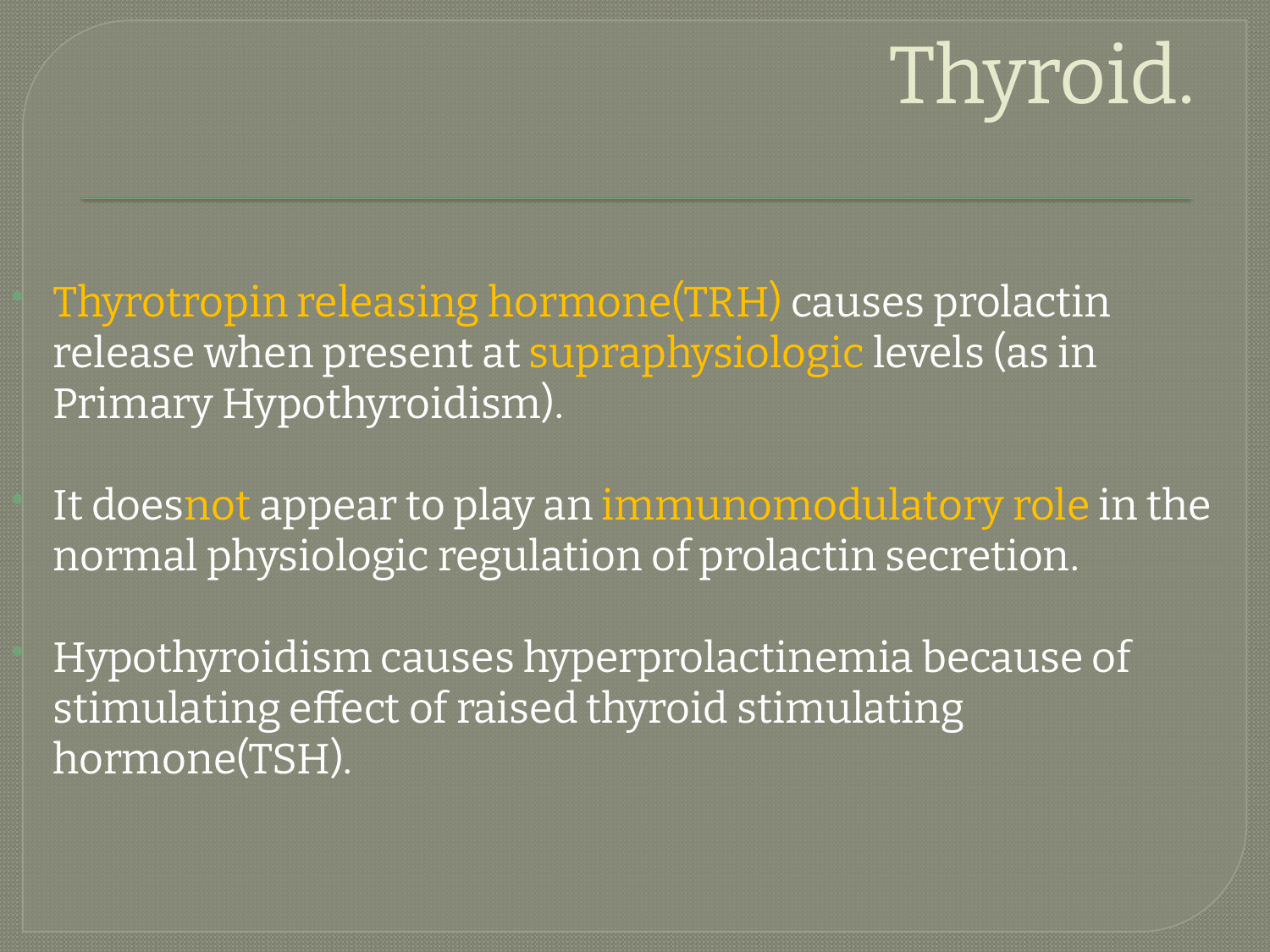

# Thyroid.

Thyrotropin releasing hormone(TRH) causes prolactin release when present at supraphysiologic levels (as in Primary Hypothyroidism).

It doesnot appear to play an immunomodulatory role in the normal physiologic regulation of prolactin secretion.

Hypothyroidism causes hyperprolactinemia because of stimulating effect of raised thyroid stimulating hormone(TSH).